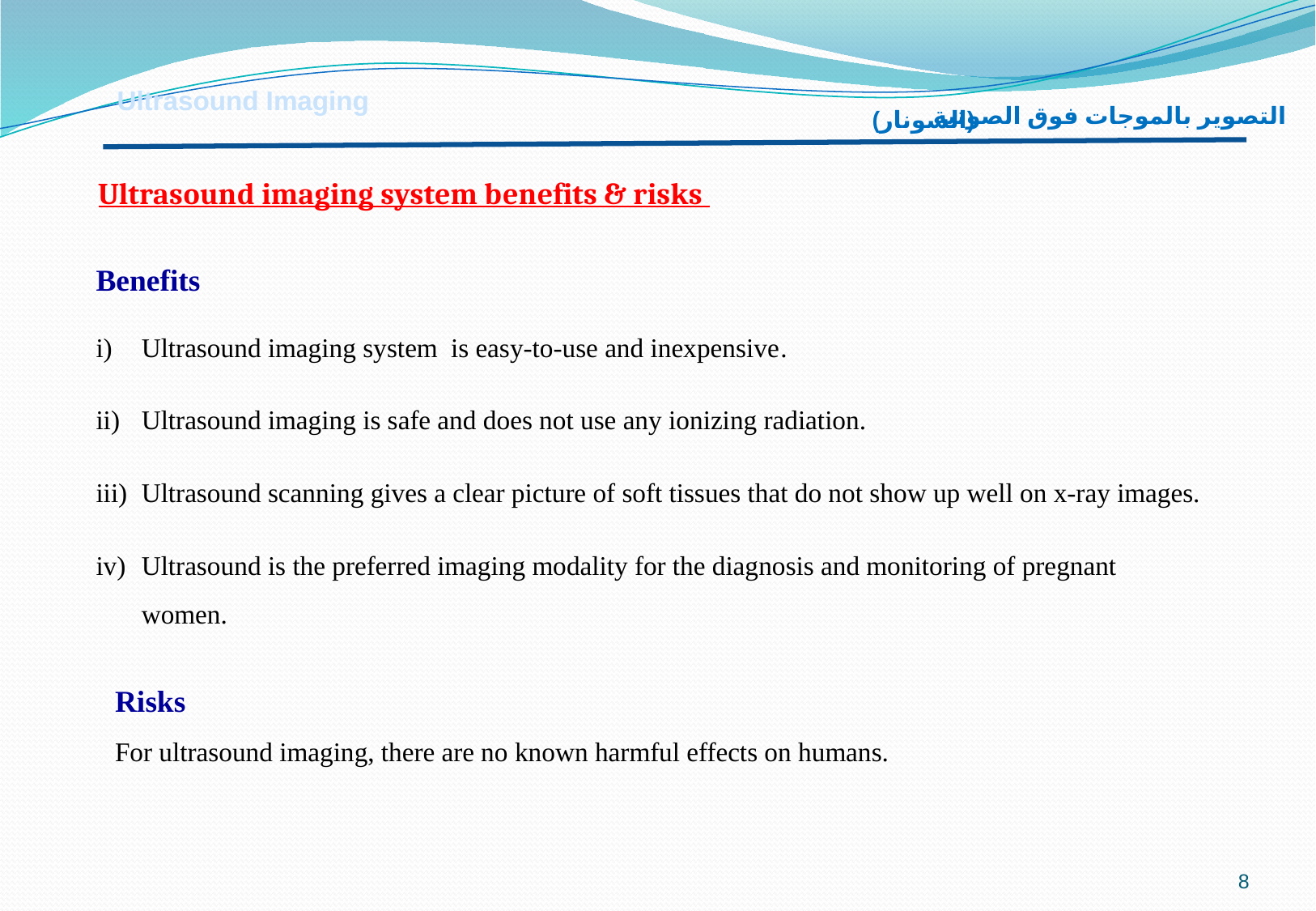

Ultrasound Imaging
التصوير بالموجات فوق الصوتية
(السونار)
Ultrasound imaging system benefits & risks
Benefits
Ultrasound imaging system  is easy-to-use and inexpensive.

Ultrasound imaging is safe and does not use any ionizing radiation.

Ultrasound scanning gives a clear picture of soft tissues that do not show up well on x-ray images.

Ultrasound is the preferred imaging modality for the diagnosis and monitoring of pregnant women.

Risks
For ultrasound imaging, there are no known harmful effects on humans.
8